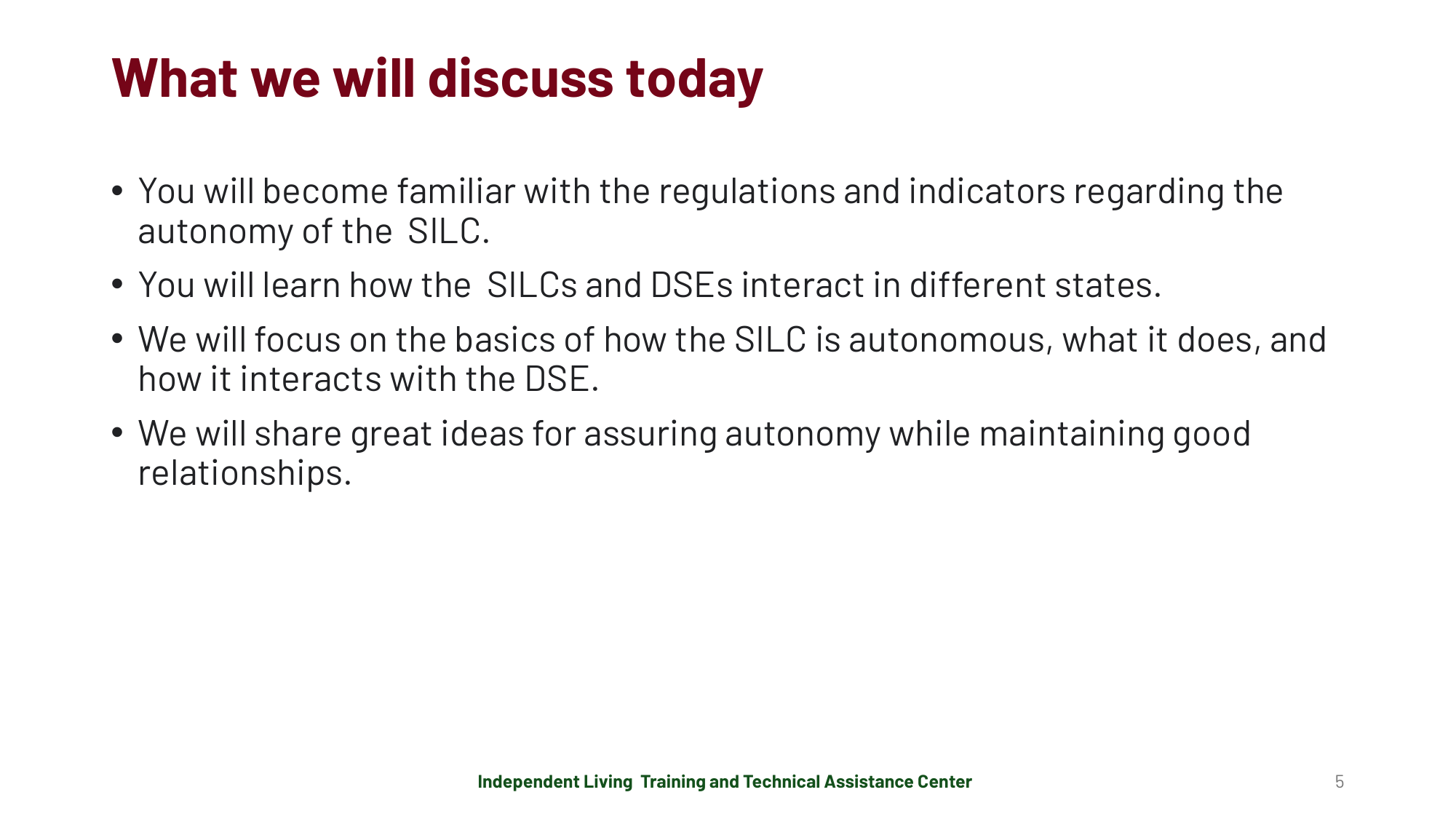

# What we will discuss today

You will become familiar with the regulations and indicators regarding the autonomy of the  SILC.
You will learn how the  SILCs and DSEs interact in different states.
We will focus on the basics of how the SILC is autonomous, what it does, and how it interacts with the DSE.
We will share great ideas for assuring autonomy while maintaining good relationships.

Independent Living  Training and Technical Assistance Center
5